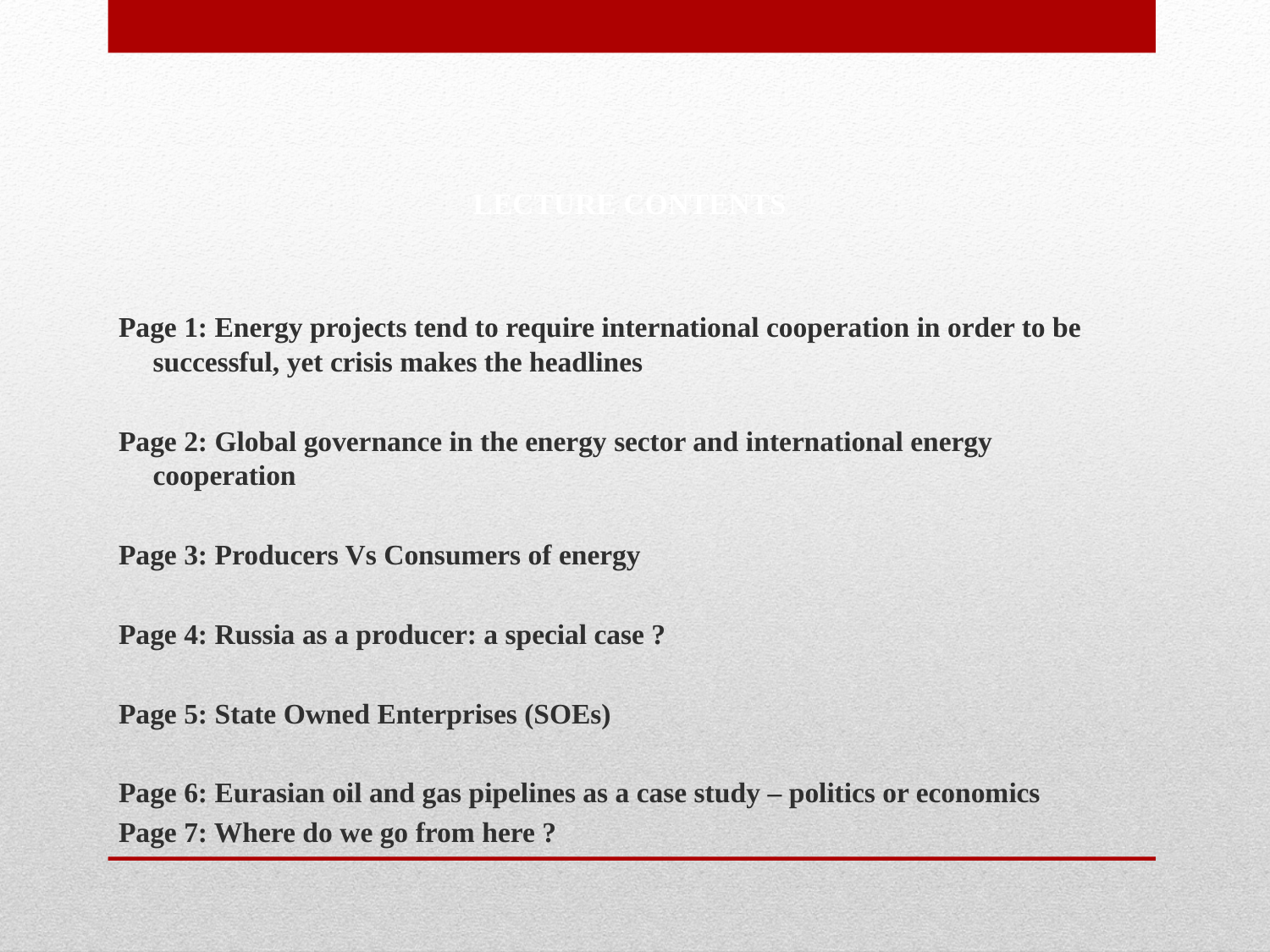

LECTURE CONTENTS

Page 1: Energy projects tend to require international cooperation in order to be successful, yet crisis makes the headlines

Page 2: Global governance in the energy sector and international energy cooperation

Page 3: Producers Vs Consumers of energy

Page 4: Russia as a producer: a special case ?

Page 5: State Owned Enterprises (SOEs)

Page 6: Eurasian oil and gas pipelines as a case study – politics or economics
Page 7: Where do we go from here ?

#